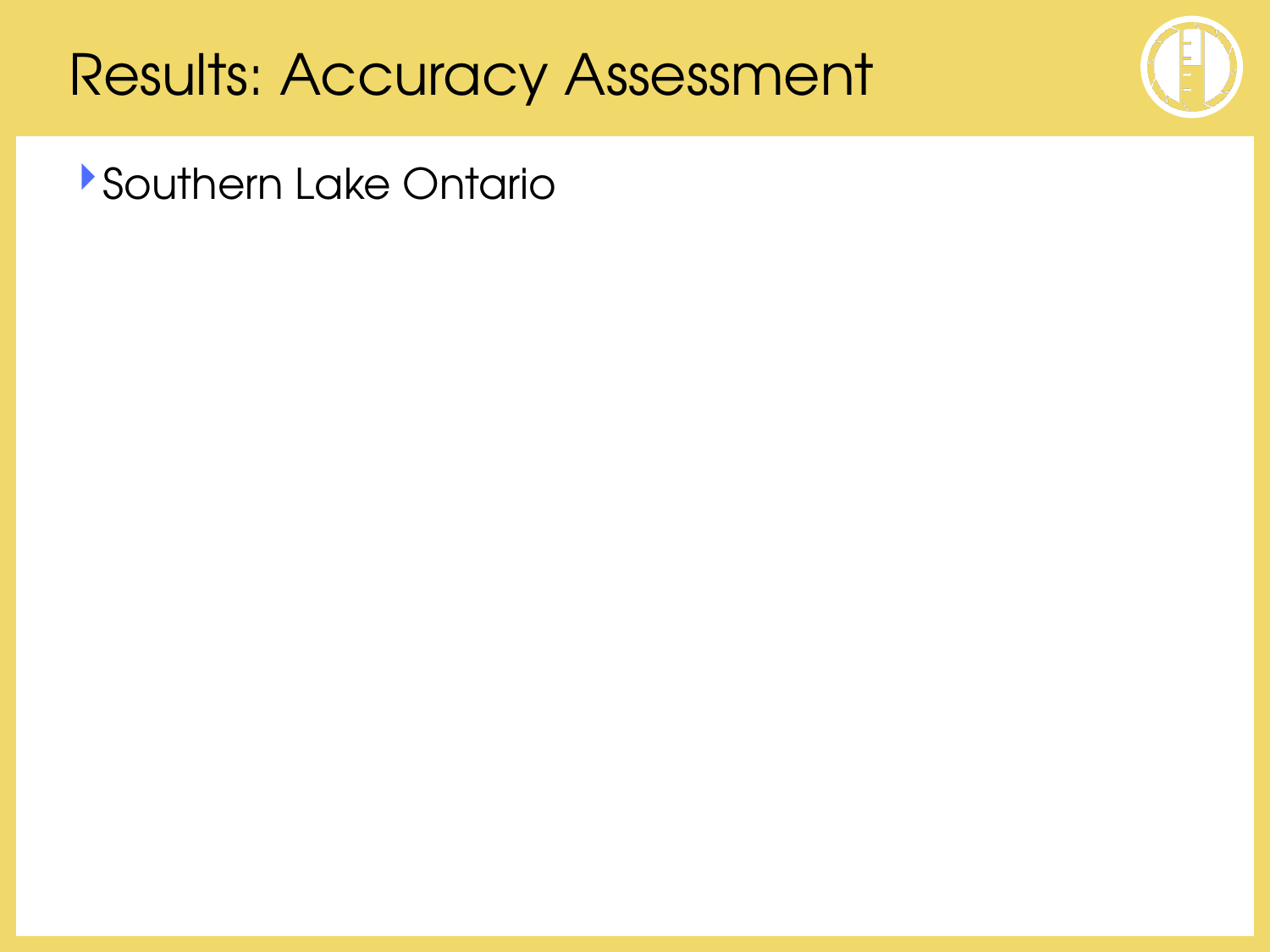

# Results: Accuracy Assessment
Southern Lake Ontario